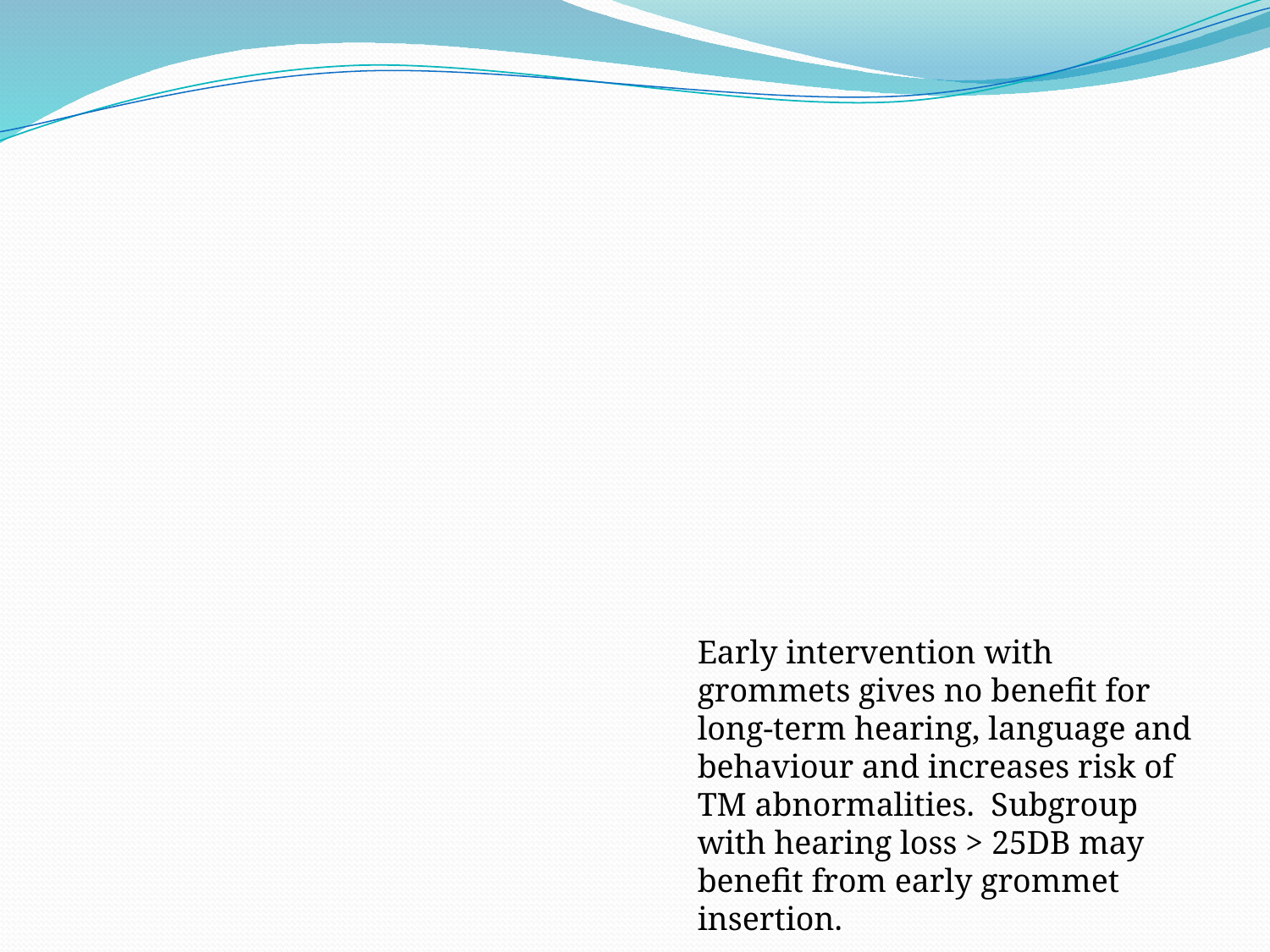

#
Early intervention with grommets gives no benefit for long-term hearing, language and behaviour and increases risk of TM abnormalities.  Subgroup with hearing loss > 25DB may benefit from early grommet insertion.